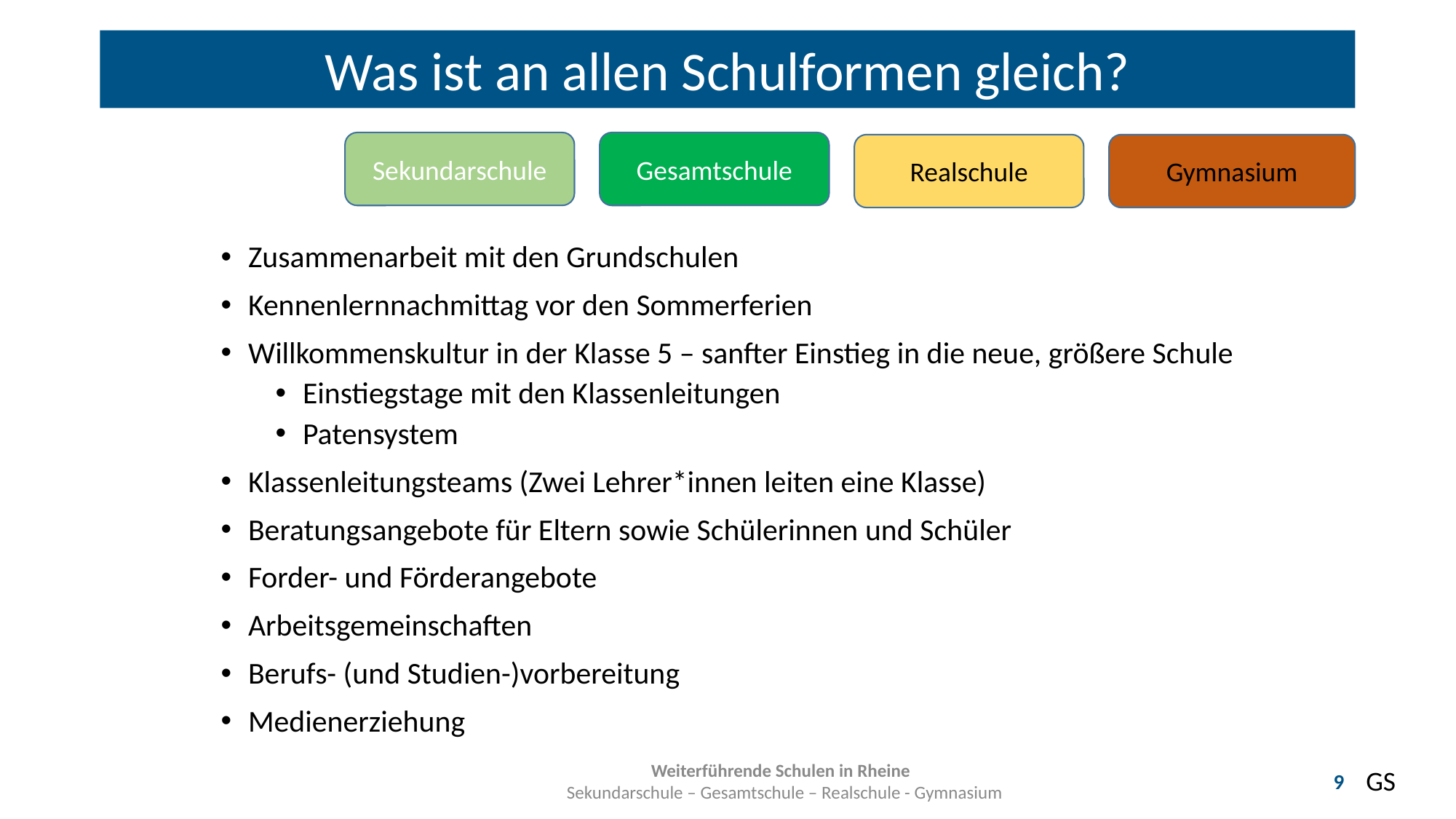

Was ist an allen Schulformen gleich?
Sekundarschule
Gesamtschule
Realschule
Gymnasium
Zusammenarbeit mit den Grundschulen
Kennenlernnachmittag vor den Sommerferien
Willkommenskultur in der Klasse 5 – sanfter Einstieg in die neue, größere Schule
Einstiegstage mit den Klassenleitungen
Patensystem
Klassenleitungsteams (Zwei Lehrer*innen leiten eine Klasse)
Beratungsangebote für Eltern sowie Schülerinnen und Schüler
Forder- und Förderangebote
Arbeitsgemeinschaften
Berufs- (und Studien-)vorbereitung
Medienerziehung
GS
Weiterführende Schulen in Rheine
 Sekundarschule – Gesamtschule – Realschule - Gymnasium
9